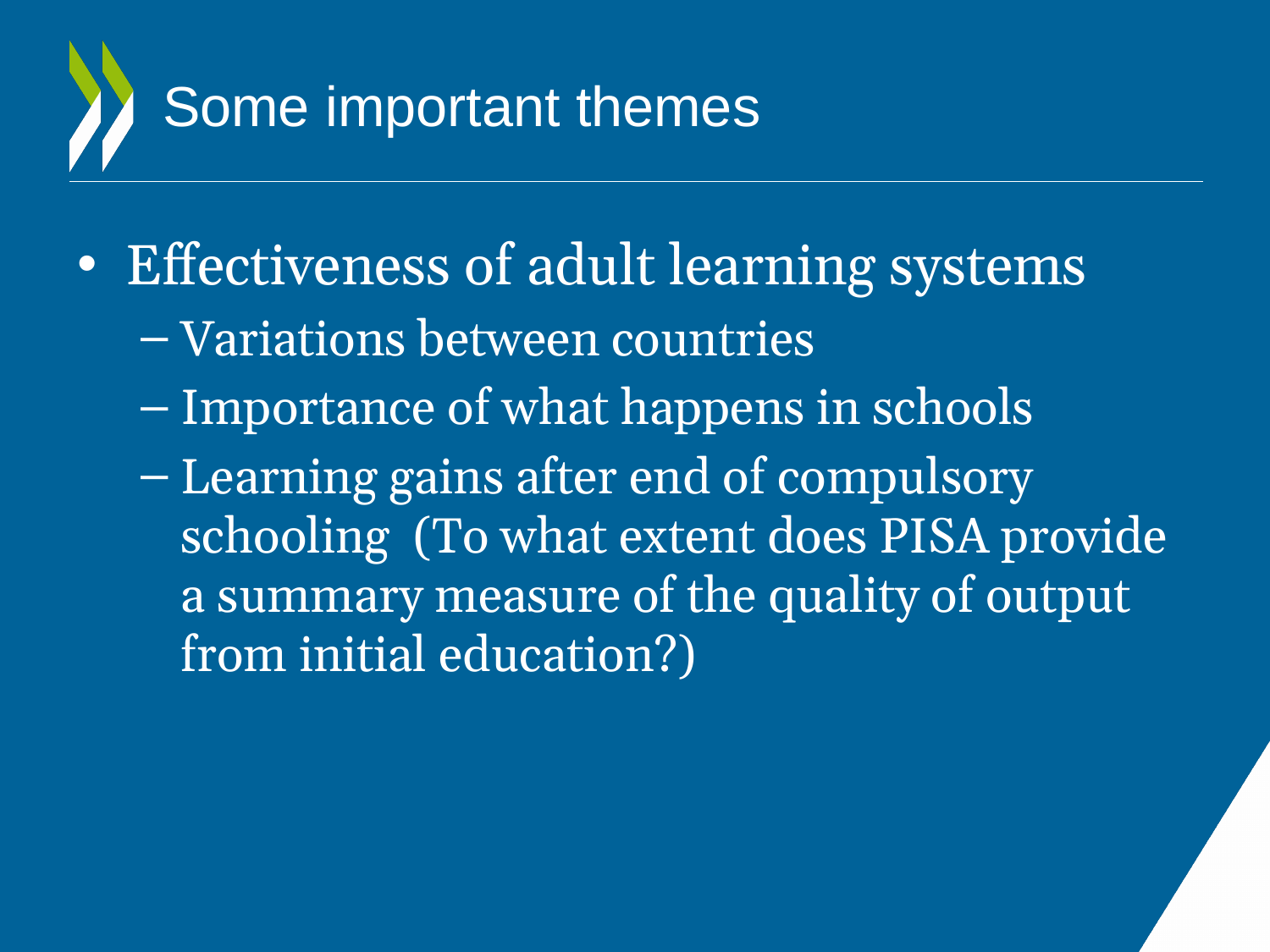

# Some important themes
Effectiveness of adult learning systems
Variations between countries
Importance of what happens in schools
Learning gains after end of compulsory schooling  (To what extent does PISA provide a summary measure of the quality of output from initial education?)